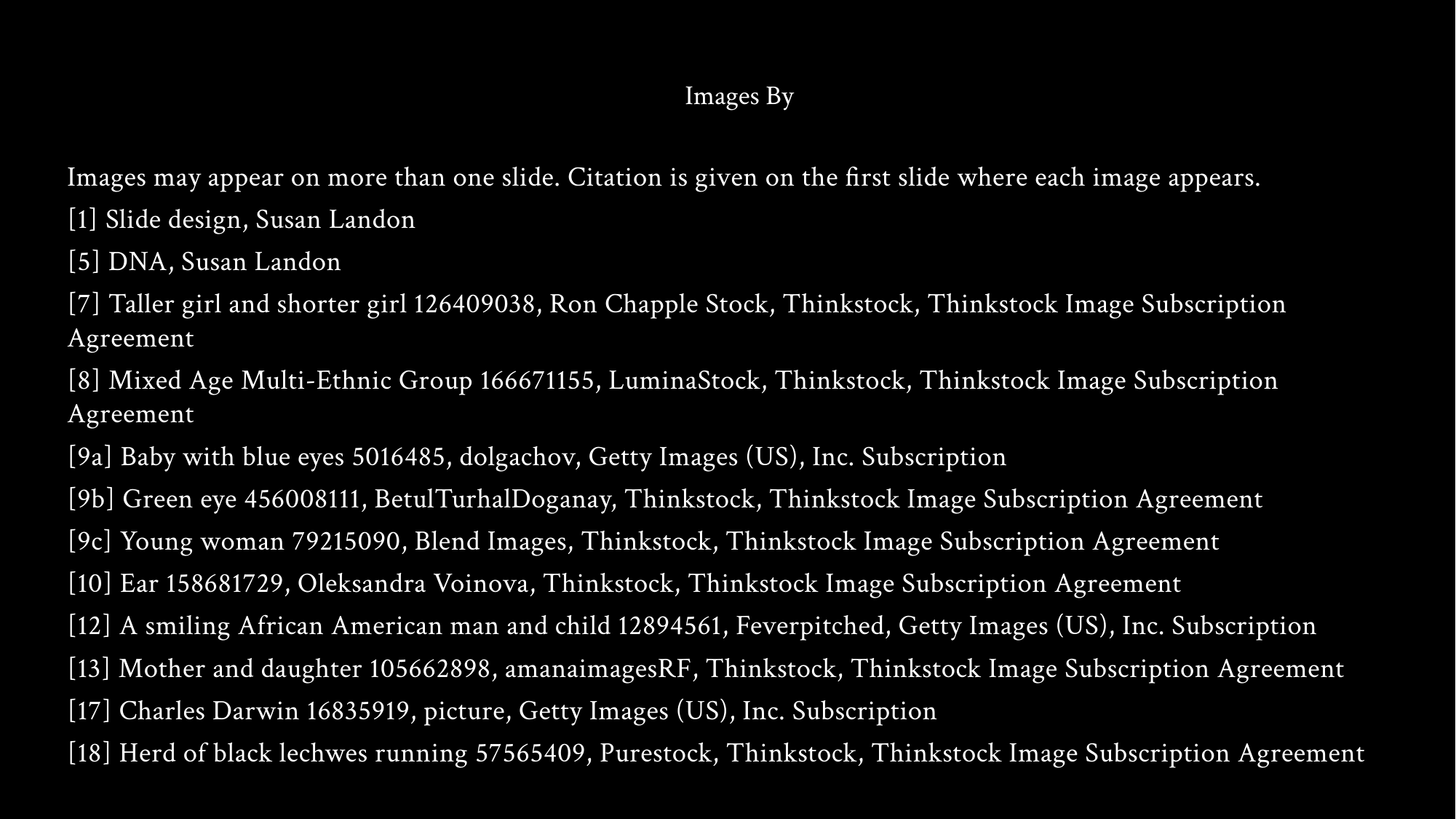

Images By
Images may appear on more than one slide. Citation is given on the first slide where each image appears.
[1] Slide design, Susan Landon
[5] DNA, Susan Landon
[7] Taller girl and shorter girl 126409038, Ron Chapple Stock, Thinkstock, Thinkstock Image Subscription Agreement
[8] Mixed Age Multi-Ethnic Group 166671155, LuminaStock, Thinkstock, Thinkstock Image Subscription Agreement
[9a] Baby with blue eyes 5016485, dolgachov, Getty Images (US), Inc. Subscription
[9b] Green eye 456008111, BetulTurhalDoganay, Thinkstock, Thinkstock Image Subscription Agreement
[9c] Young woman 79215090, Blend Images, Thinkstock, Thinkstock Image Subscription Agreement
[10] Ear 158681729, Oleksandra Voinova, Thinkstock, Thinkstock Image Subscription Agreement
[12] A smiling African American man and child 12894561, Feverpitched, Getty Images (US), Inc. Subscription
[13] Mother and daughter 105662898, amanaimagesRF, Thinkstock, Thinkstock Image Subscription Agreement
[17] Charles Darwin 16835919, picture, Getty Images (US), Inc. Subscription
[18] Herd of black lechwes running 57565409, Purestock, Thinkstock, Thinkstock Image Subscription Agreement